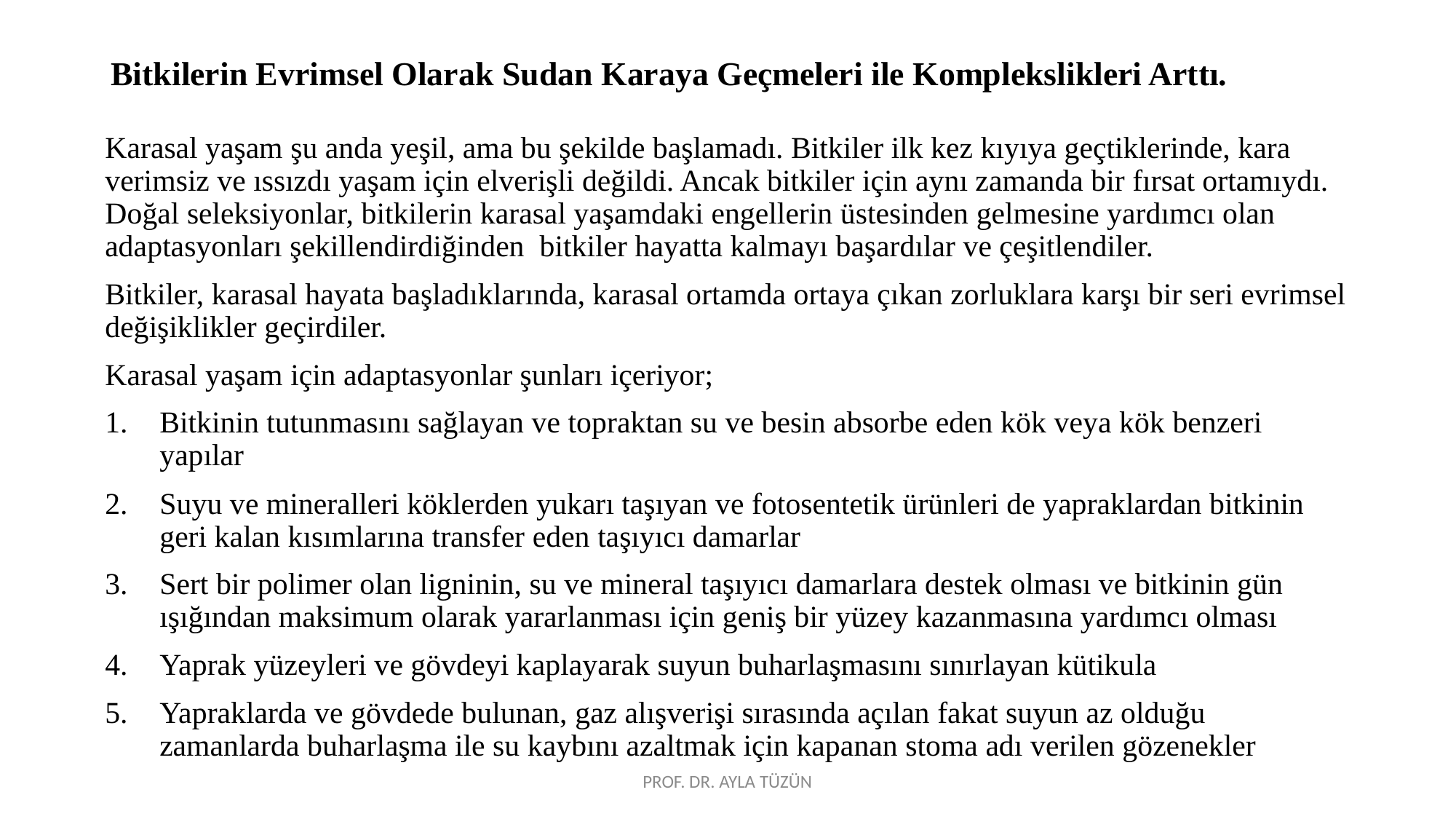

# Bitkilerin Evrimsel Olarak Sudan Karaya Geçmeleri ile Komplekslikleri Arttı.
Karasal yaşam şu anda yeşil, ama bu şekilde başlamadı. Bitkiler ilk kez kıyıya geçtiklerinde, kara verimsiz ve ıssızdı yaşam için elverişli değildi. Ancak bitkiler için aynı zamanda bir fırsat ortamıydı. Doğal seleksiyonlar, bitkilerin karasal yaşamdaki engellerin üstesinden gelmesine yardımcı olan adaptasyonları şekillendirdiğinden  bitkiler hayatta kalmayı başardılar ve çeşitlendiler.
Bitkiler, karasal hayata başladıklarında, karasal ortamda ortaya çıkan zorluklara karşı bir seri evrimsel değişiklikler geçirdiler.
Karasal yaşam için adaptasyonlar şunları içeriyor;
Bitkinin tutunmasını sağlayan ve topraktan su ve besin absorbe eden kök veya kök benzeri yapılar
Suyu ve mineralleri köklerden yukarı taşıyan ve fotosentetik ürünleri de yapraklardan bitkinin geri kalan kısımlarına transfer eden taşıyıcı damarlar
Sert bir polimer olan ligninin, su ve mineral taşıyıcı damarlara destek olması ve bitkinin gün ışığından maksimum olarak yararlanması için geniş bir yüzey kazanmasına yardımcı olması
Yaprak yüzeyleri ve gövdeyi kaplayarak suyun buharlaşmasını sınırlayan kütikula
Yapraklarda ve gövdede bulunan, gaz alışverişi sırasında açılan fakat suyun az olduğu zamanlarda buharlaşma ile su kaybını azaltmak için kapanan stoma adı verilen gözenekler

PROF. DR. AYLA TÜZÜN